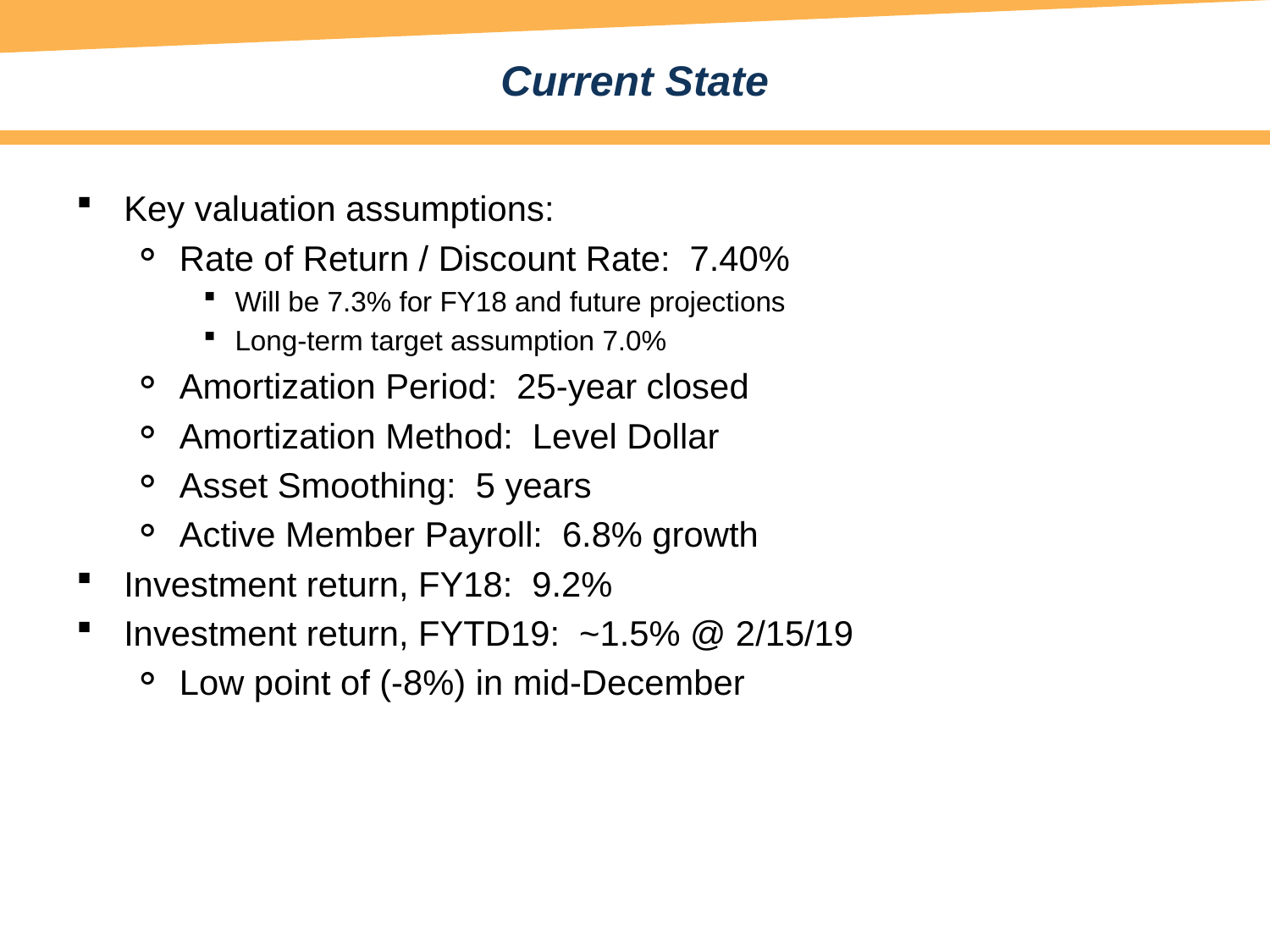

Current State
Key valuation assumptions:
Rate of Return / Discount Rate:  7.40%
Will be 7.3% for FY18 and future projections
Long-term target assumption 7.0%
Amortization Period:  25-year closed
Amortization Method:  Level Dollar
Asset Smoothing:  5 years
Active Member Payroll:  6.8% growth
Investment return, FY18:  9.2%
Investment return, FYTD19:  ~1.5% @ 2/15/19
Low point of (-8%) in mid-December